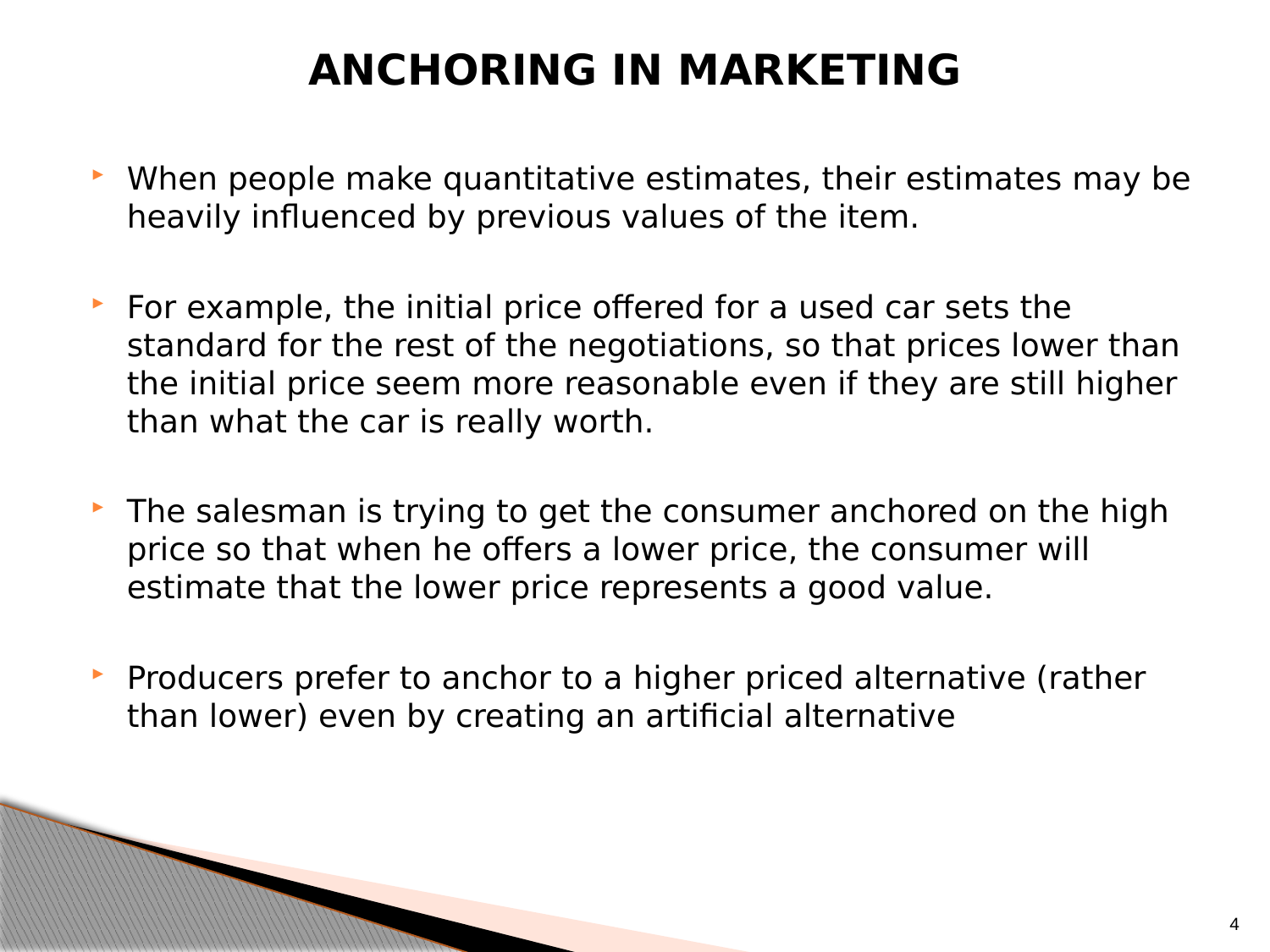

Anchoring in marketing

When people make quantitative estimates, their estimates may be heavily influenced by previous values of the item.

For example, the initial price offered for a used car sets the standard for the rest of the negotiations, so that prices lower than the initial price seem more reasonable even if they are still higher than what the car is really worth.

The salesman is trying to get the consumer anchored on the high price so that when he offers a lower price, the consumer will estimate that the lower price represents a good value.

Producers prefer to anchor to a higher priced alternative (rather than lower) even by creating an artificial alternative

4